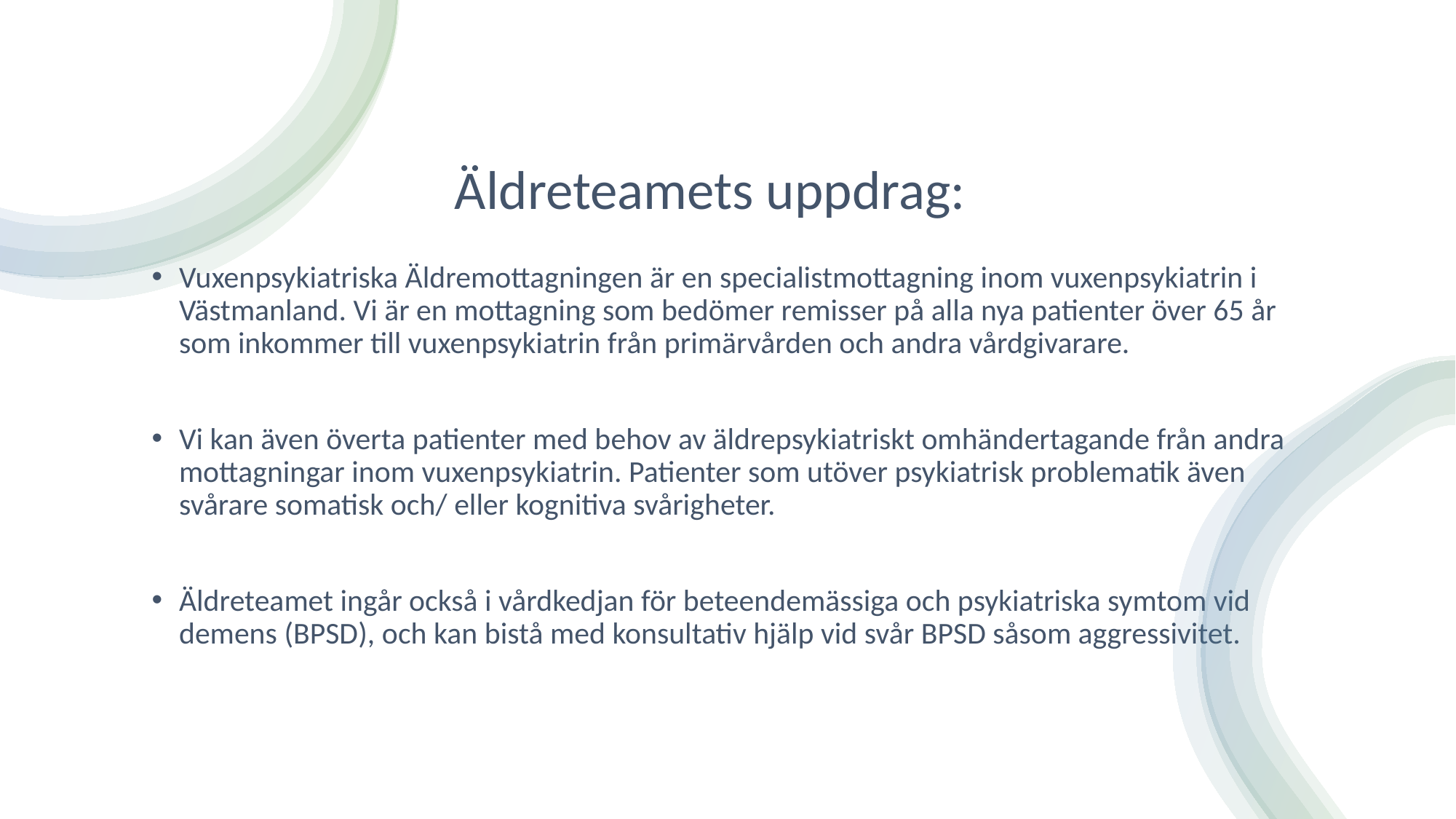

# Äldreteamets uppdrag:
Vuxenpsykiatriska Äldremottagningen är en specialistmottagning inom vuxenpsykiatrin i Västmanland. Vi är en mottagning som bedömer remisser på alla nya patienter över 65 år som inkommer till vuxenpsykiatrin från primärvården och andra vårdgivarare.

Vi kan även överta patienter med behov av äldrepsykiatriskt omhändertagande från andra mottagningar inom vuxenpsykiatrin. Patienter som utöver psykiatrisk problematik även svårare somatisk och/ eller kognitiva svårigheter.

Äldreteamet ingår också i vårdkedjan för beteendemässiga och psykiatriska symtom vid demens (BPSD), och kan bistå med konsultativ hjälp vid svår BPSD såsom aggressivitet.